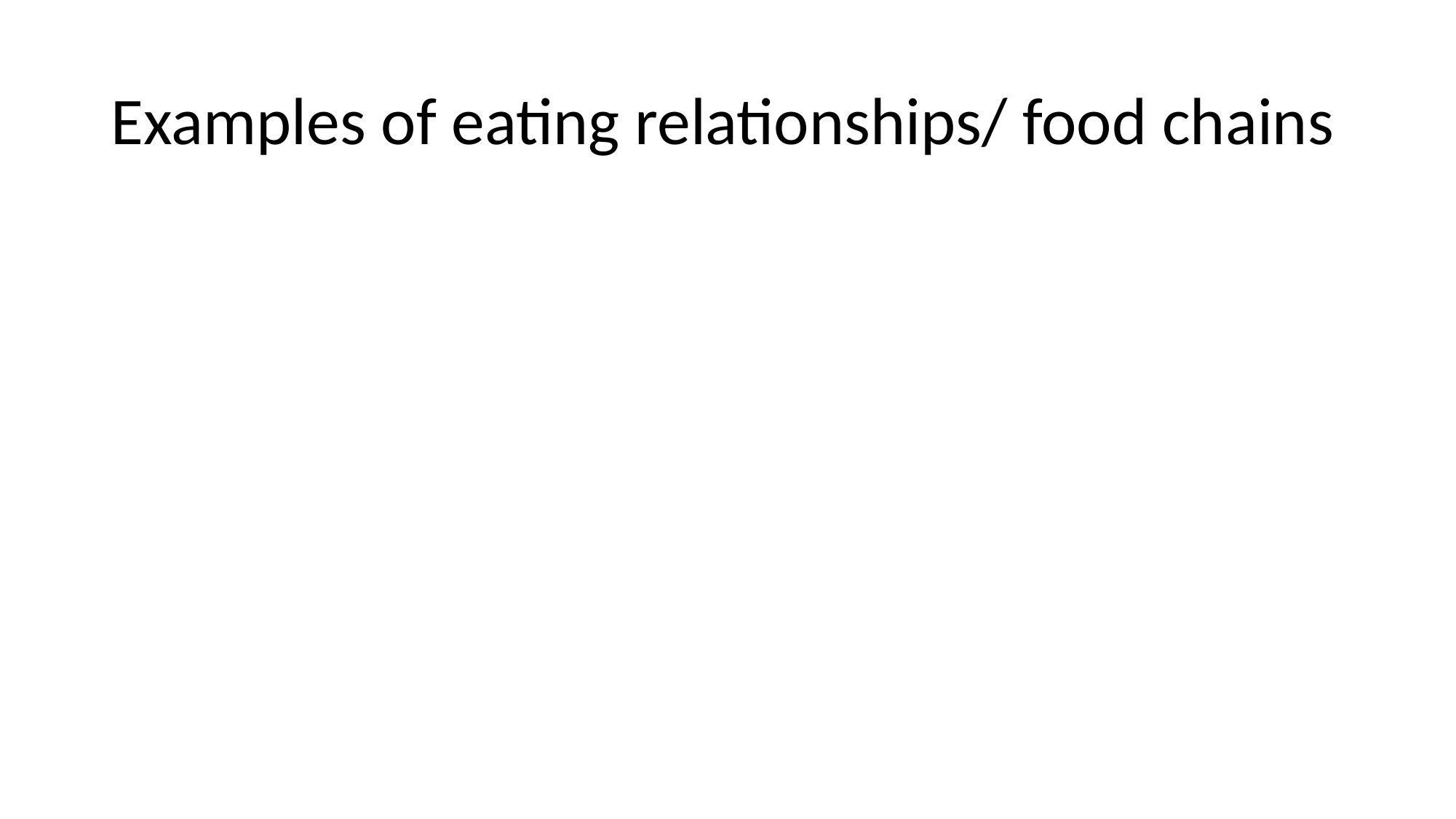

# Examples of eating relationships/ food chains